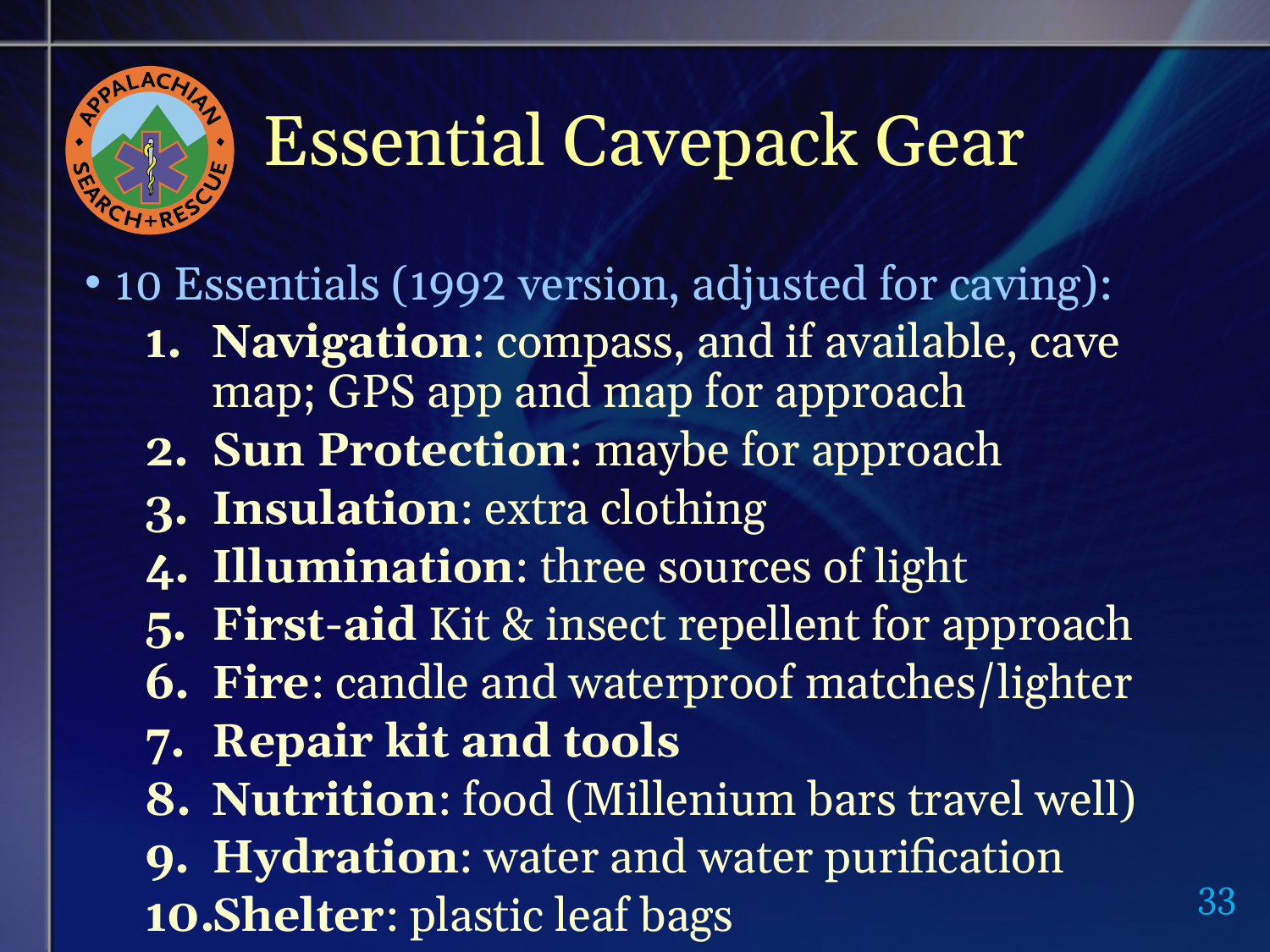

# Essential Cavepack Gear
10 Essentials (1992 version, adjusted for caving):
Navigation: compass, and if available, cave map; GPS app and map for approach
Sun Protection: maybe for approach
Insulation: extra clothing
Illumination: three sources of light
First-aid Kit & insect repellent for approach
Fire: candle and waterproof matches/lighter
Repair kit and tools
Nutrition: food (Millenium bars travel well)
Hydration: water and water purification
Shelter: plastic leaf bags